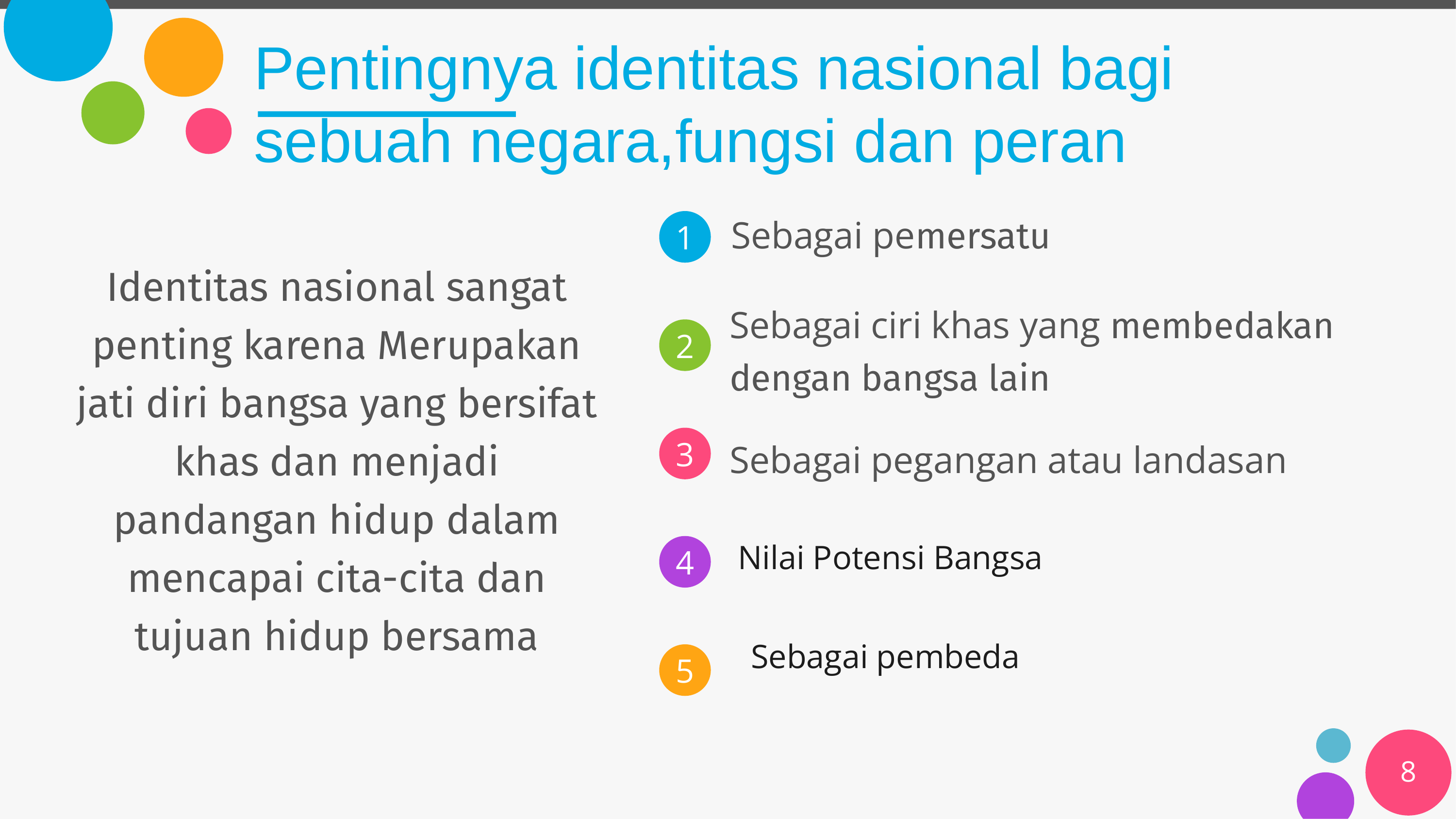

# Pentingnya identitas nasional bagi sebuah negara,fungsi dan peran
Sebagai pemersatu
Identitas nasional sangat penting karena Merupakan jati diri bangsa yang bersifat khas dan menjadi pandangan hidup dalam mencapai cita-cita dan tujuan hidup bersama
Sebagai ciri khas yang membedakan dengan bangsa lain
Sebagai pegangan atau landasan
Nilai Potensi Bangsa
Sebagai pembeda
8